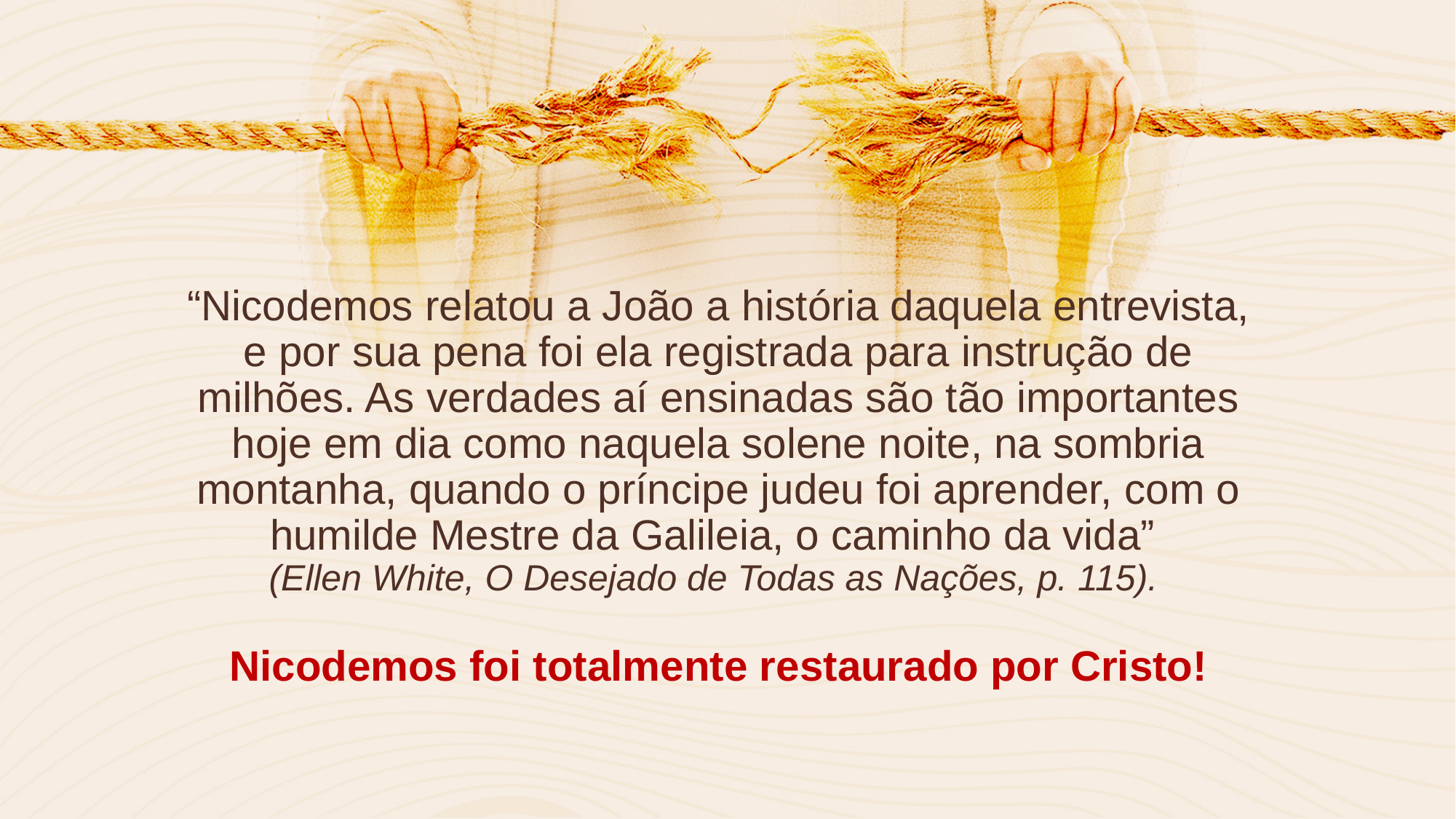

“Nicodemos relatou a João a história daquela entrevista, e por sua pena foi ela registrada para instrução de milhões. As verdades aí ensinadas são tão importantes hoje em dia como naquela solene noite, na sombria montanha, quando o príncipe judeu foi aprender, com o humilde Mestre da Galileia, o caminho da vida”
(Ellen White, O Desejado de Todas as Nações, p. 115).

Nicodemos foi totalmente restaurado por Cristo!